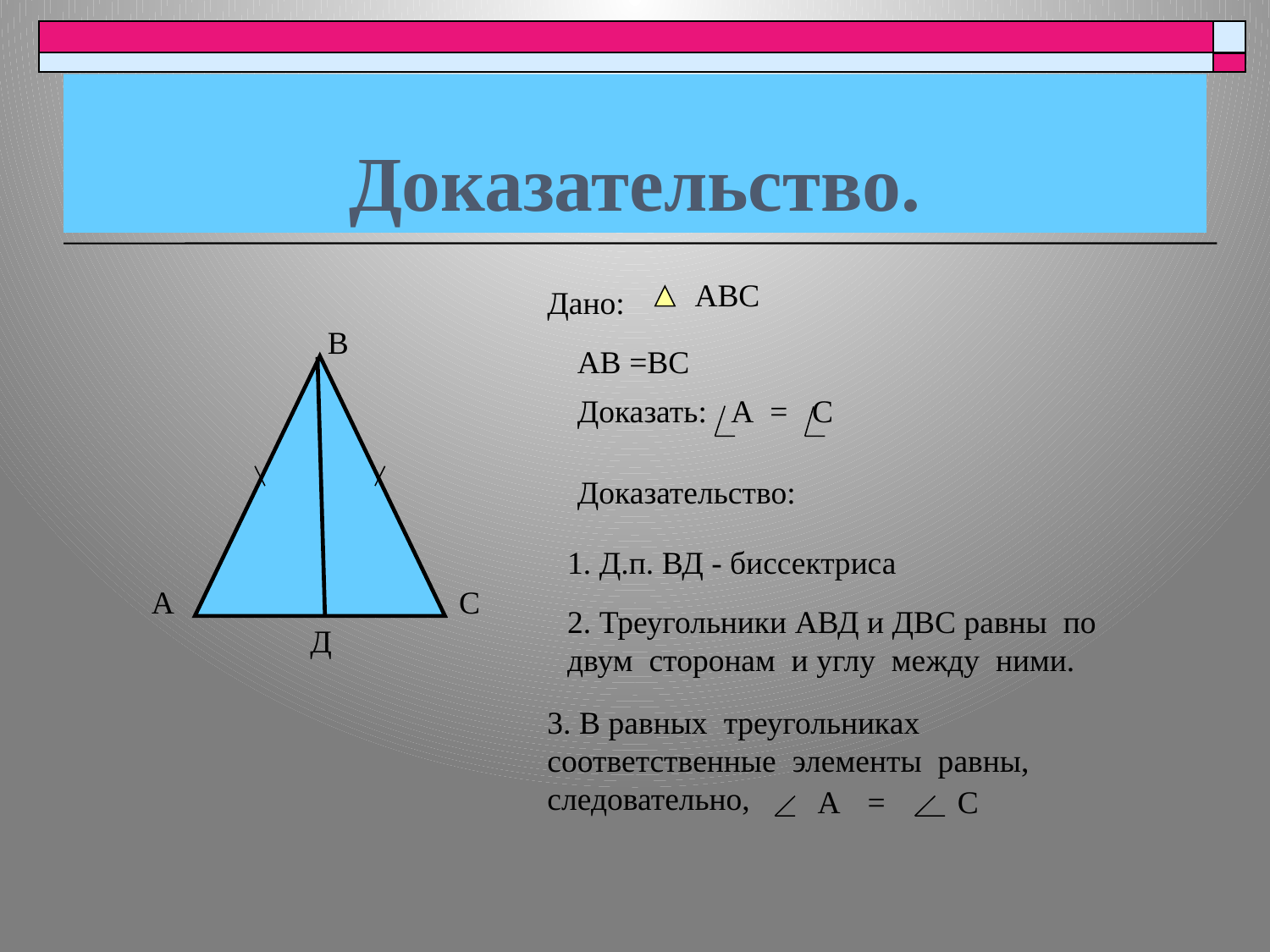

# Доказательство.

АВС
Дано:

В
АВ =ВС
Доказать:   А  =   С

Доказательство:

1. Д.п. ВД - биссектриса
А
С
2. Треугольники АВД и ДВС равны  по двум  сторонам  и углу  между  ними.
Д
3. В равных  треугольниках  соответственные  элементы  равны, следовательно,

А
=
С